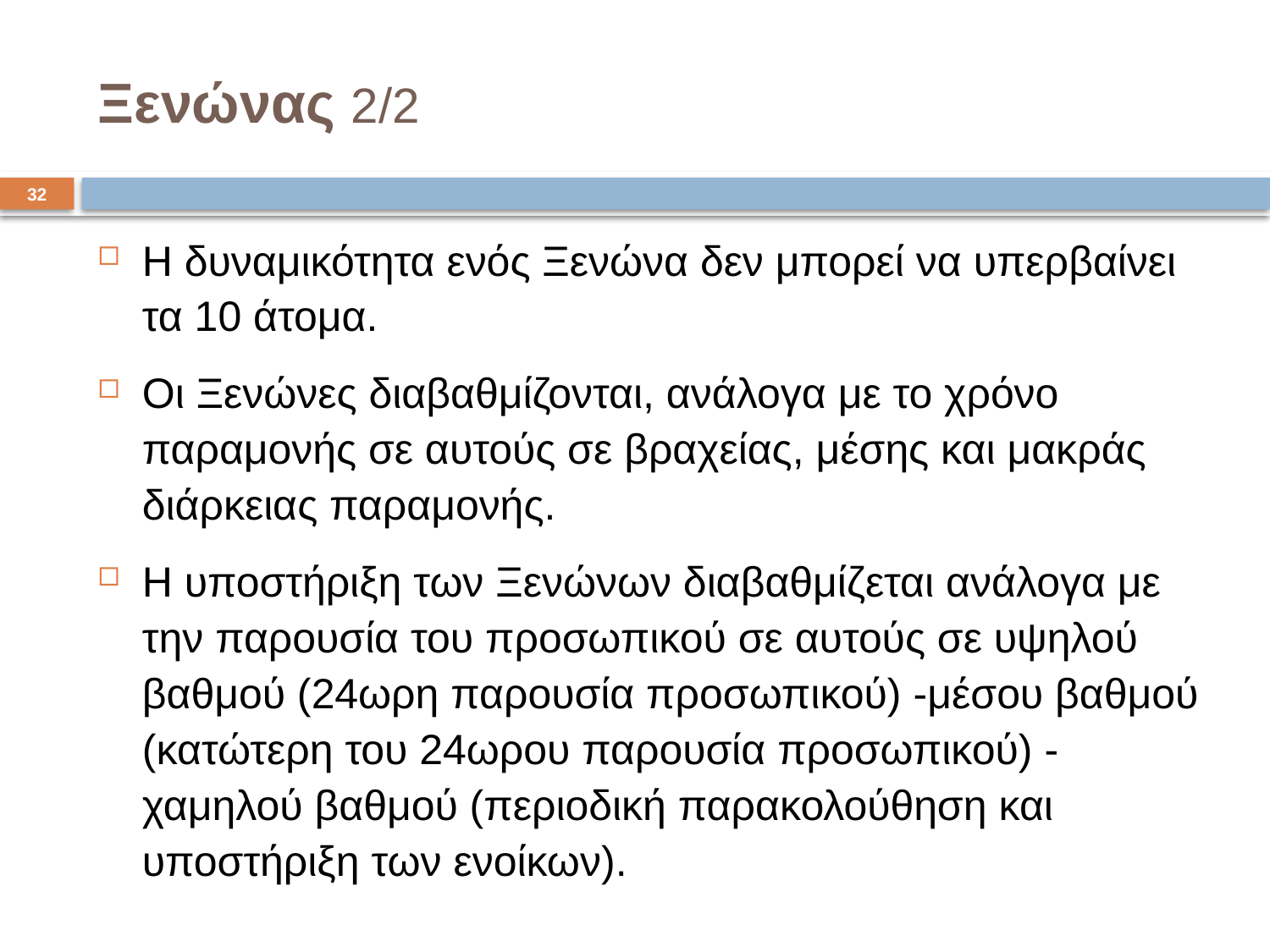

# Ξενώνας 2/2
32
Η δυναμικότητα ενός Ξενώνα δεν μπορεί να υπερβαίνει τα 10 άτομα.
Οι Ξενώνες διαβαθμίζονται, ανάλογα με το χρόνο παραμονής σε αυτούς σε βραχείας, μέσης και μακράς διάρκειας παραμονής.
Η υποστήριξη των Ξενώνων διαβαθμίζεται ανάλογα με την παρουσία του προσωπικού σε αυτούς σε υψηλού βαθμού (24ωρη παρουσία προσωπικού) -μέσου βαθμού (κατώτερη του 24ωρου παρουσία προσωπικού) - χαμηλού βαθμού (περιοδική παρακολούθηση και υποστήριξη των ενοίκων).